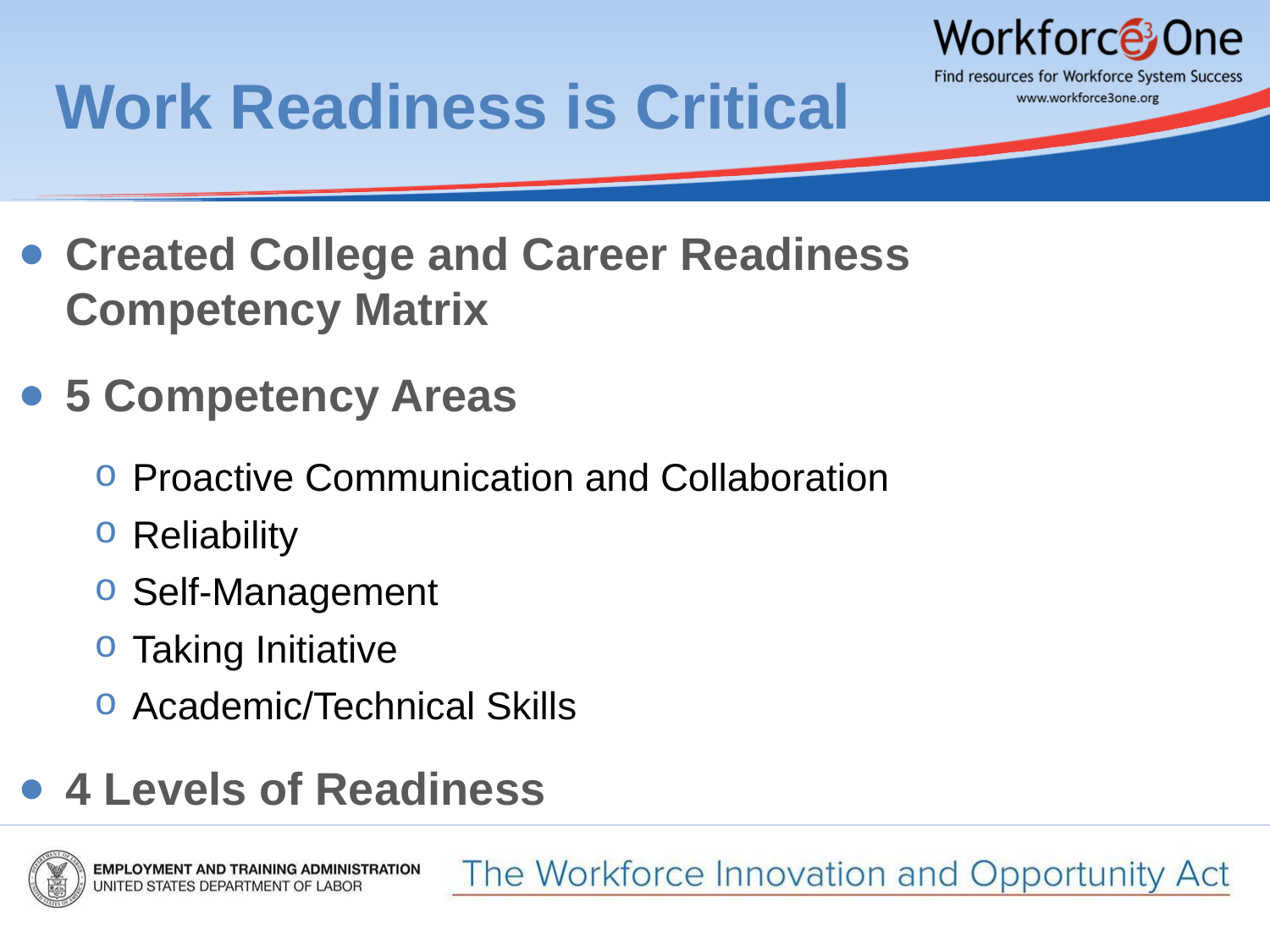

# Work Readiness is Critical
Created College and Career Readiness      Competency Matrix
5 Competency Areas
Proactive Communication and Collaboration
Reliability
Self-Management
Taking Initiative
Academic/Technical Skills
4 Levels of Readiness